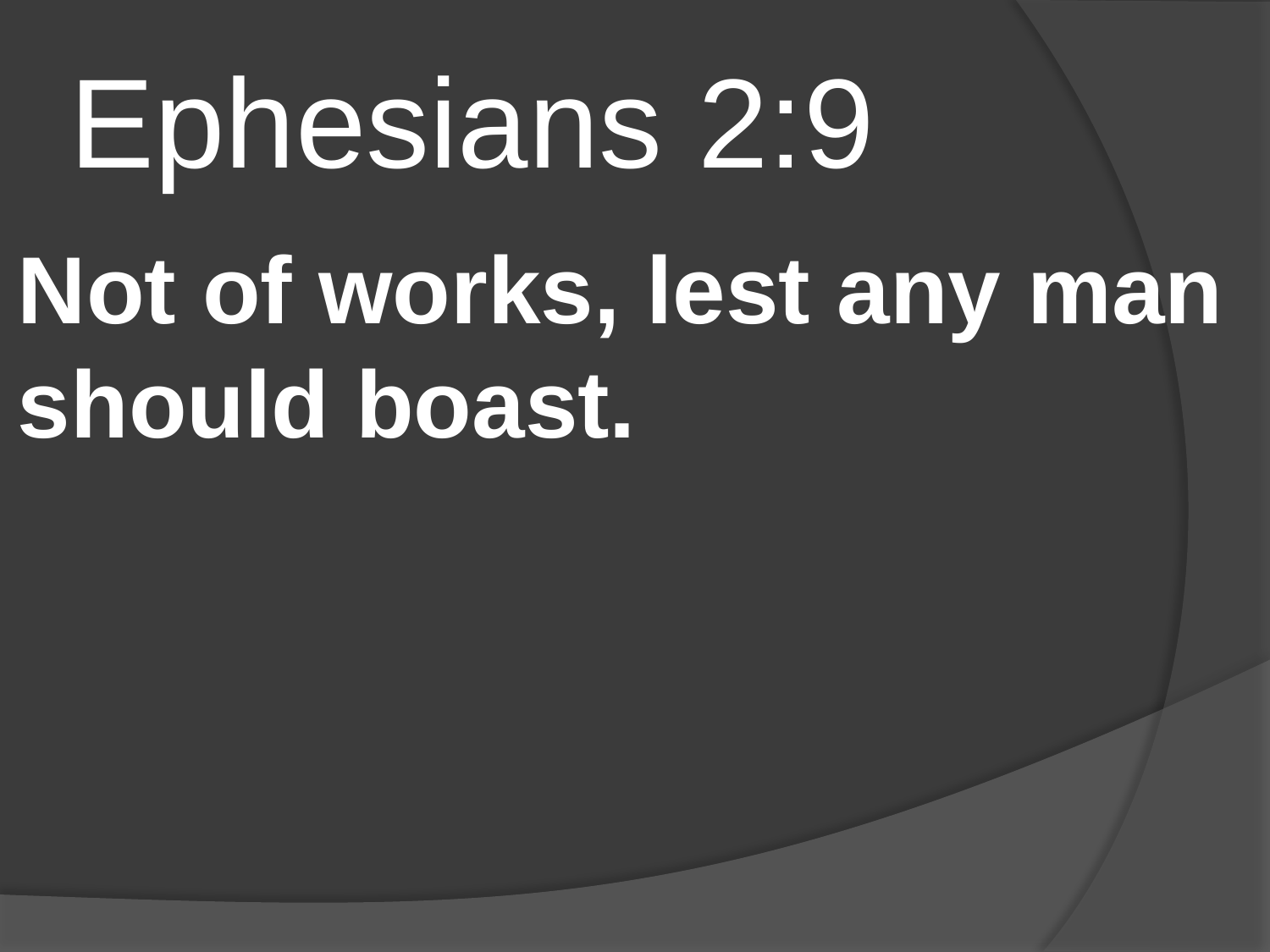

# Ephesians 2:9
Not of works, lest any man should boast.